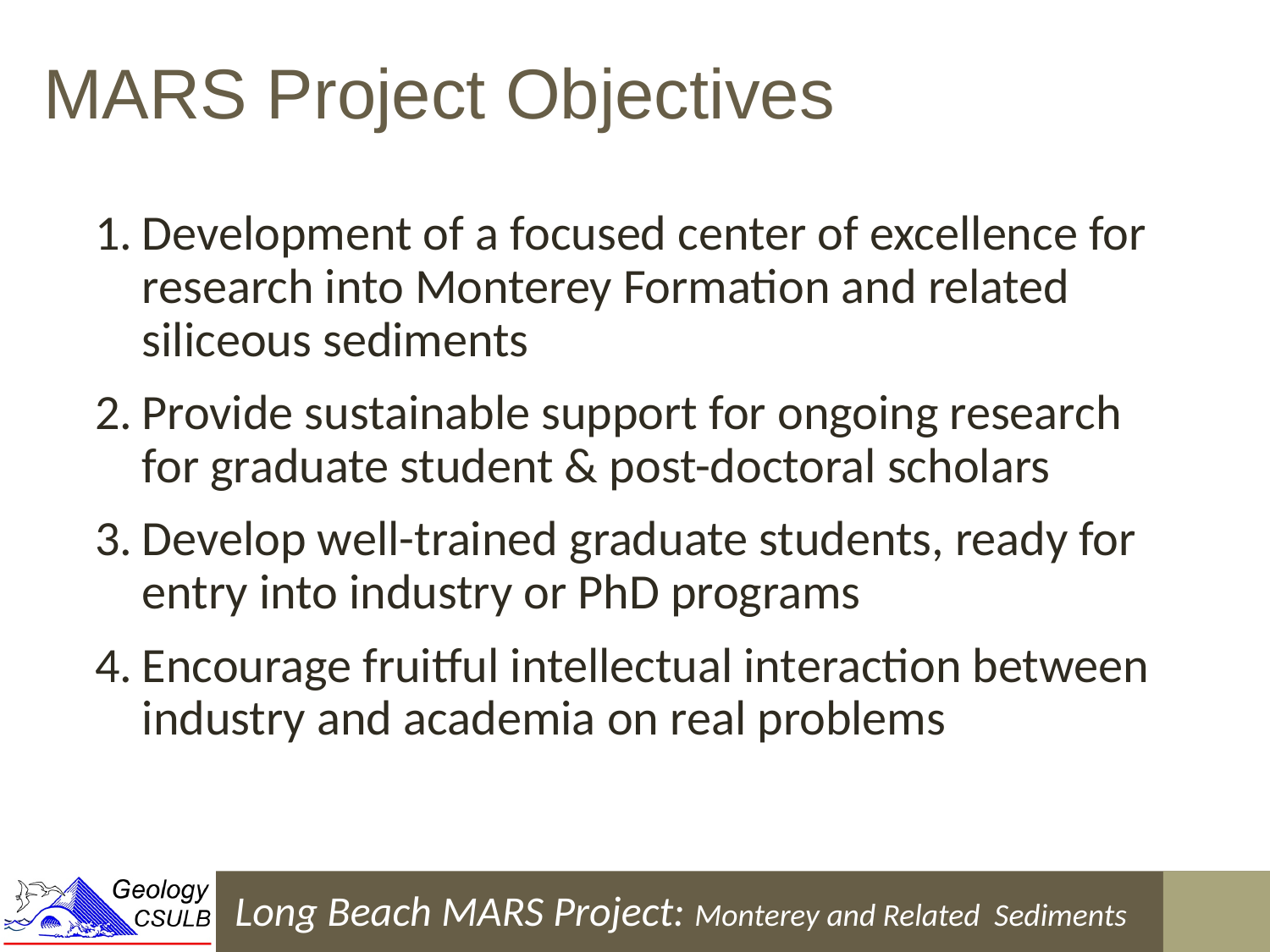

MARS Project Objectives
Development of a focused center of excellence for research into Monterey Formation and related siliceous sediments
Provide sustainable support for ongoing research for graduate student & post-doctoral scholars
Develop well-trained graduate students, ready for entry into industry or PhD programs
Encourage fruitful intellectual interaction between industry and academia on real problems